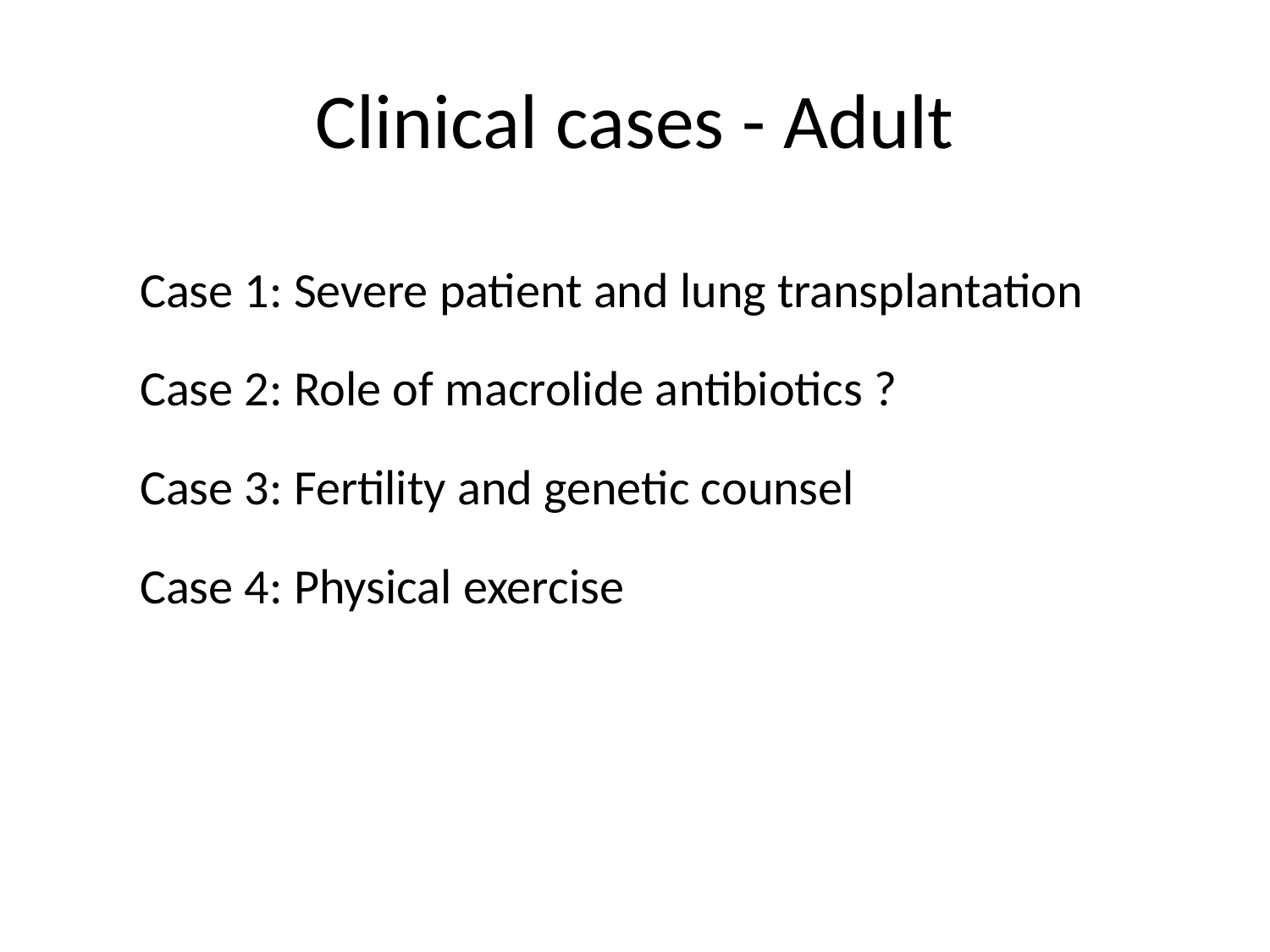

# Clinical cases - Adult
Case 1: Severe patient and lung transplantation
Case 2: Role of macrolide antibiotics ?
Case 3: Fertility and genetic counsel
Case 4: Physical exercise